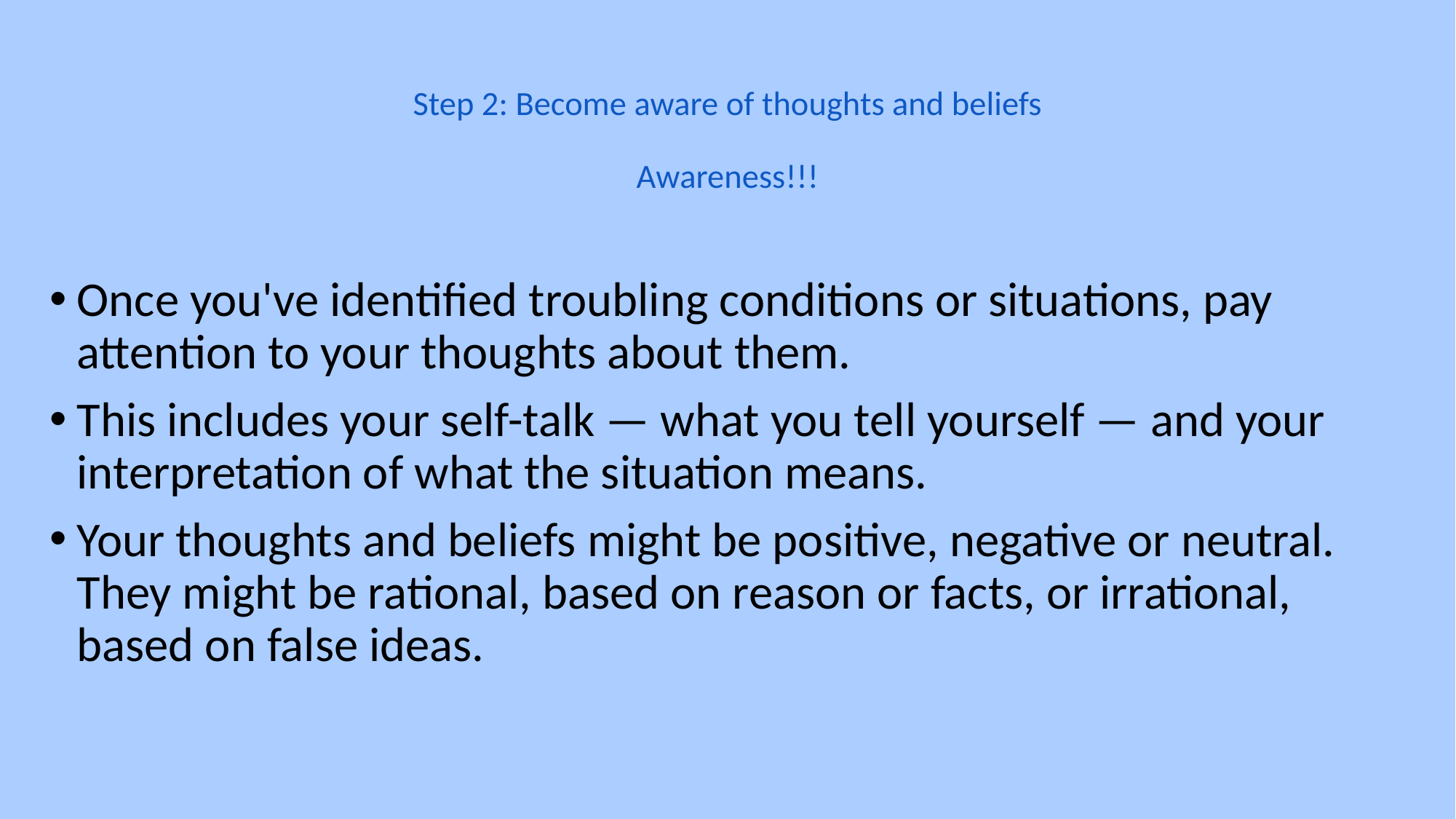

# Step 2: Become aware of thoughts and beliefs Awareness!!!
Once you've identified troubling conditions or situations, pay attention to your thoughts about them.
This includes your self-talk — what you tell yourself — and your interpretation of what the situation means.
Your thoughts and beliefs might be positive, negative or neutral. They might be rational, based on reason or facts, or irrational, based on false ideas.